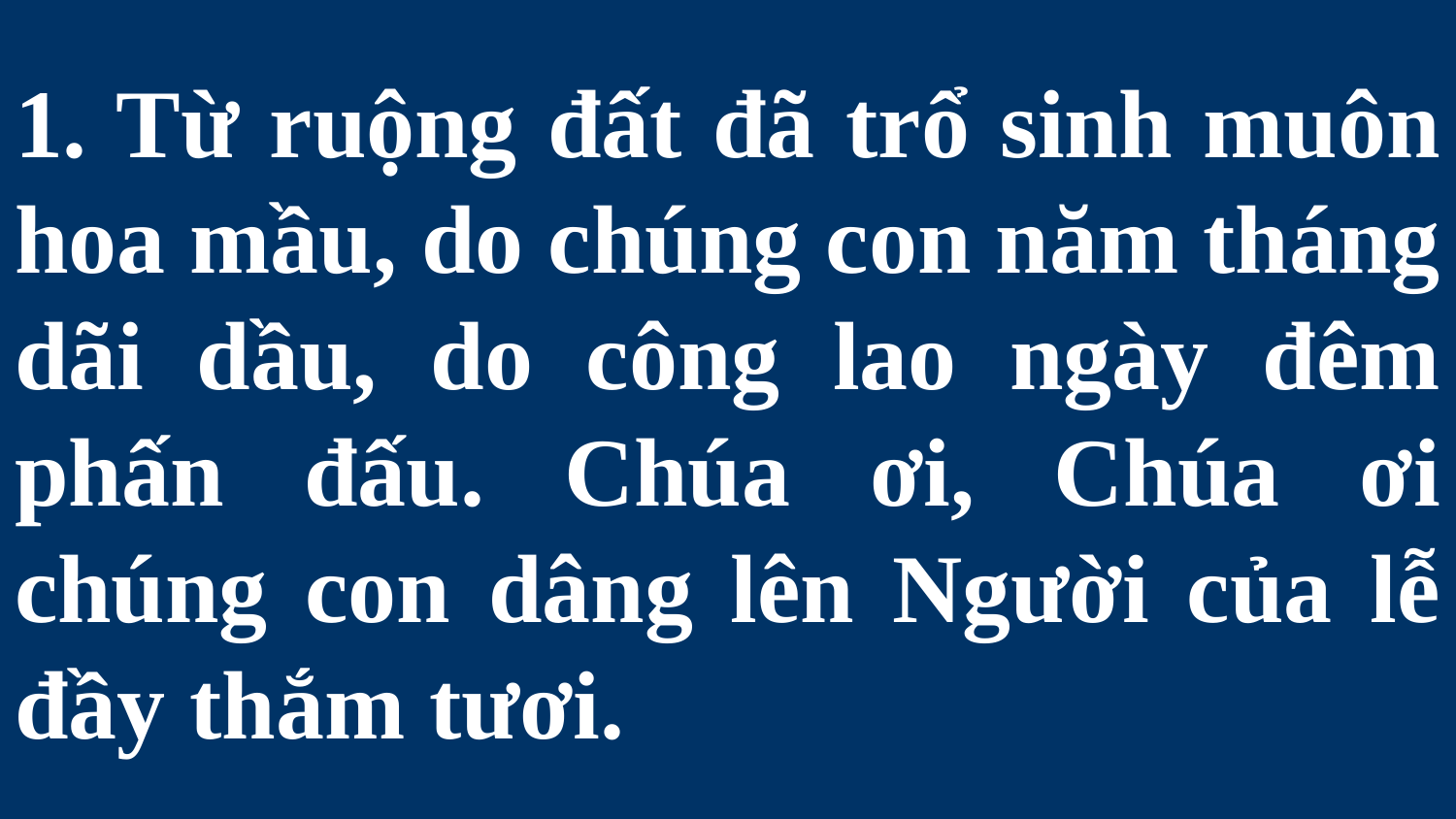

# 1. Từ ruộng đất đã trổ sinh muôn hoa mầu, do chúng con năm tháng dãi dầu, do công lao ngày đêm phấn đấu. Chúa ơi, Chúa ơi chúng con dâng lên Người của lễ đầy thắm tươi.